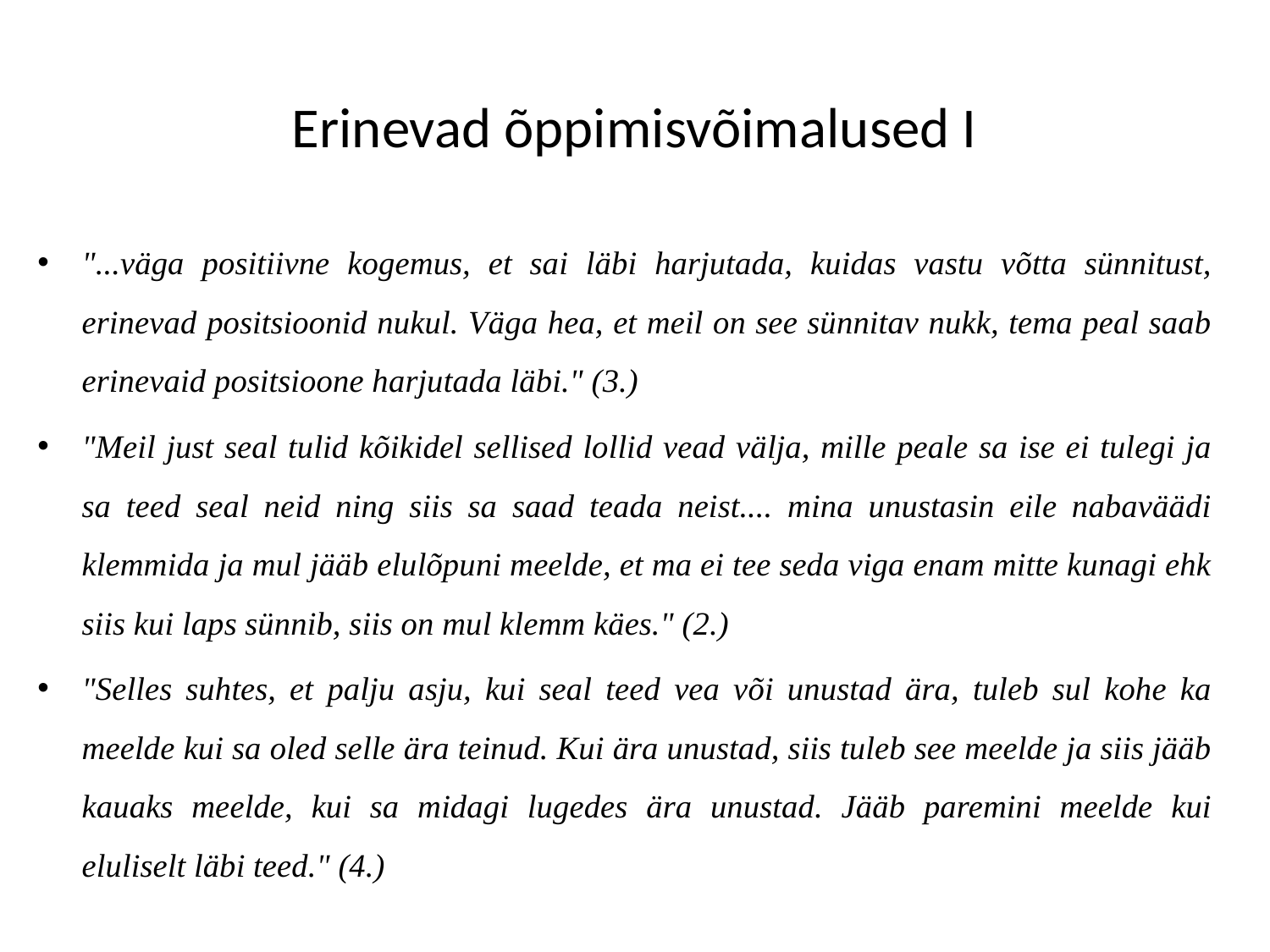

# Erinevad õppimisvõimalused I
"...väga positiivne kogemus, et sai läbi harjutada, kuidas vastu võtta sünnitust, erinevad positsioonid nukul. Väga hea, et meil on see sünnitav nukk, tema peal saab erinevaid positsioone harjutada läbi." (3.)
"Meil just seal tulid kõikidel sellised lollid vead välja, mille peale sa ise ei tulegi ja sa teed seal neid ning siis sa saad teada neist.... mina unustasin eile nabaväädi klemmida ja mul jääb elulõpuni meelde, et ma ei tee seda viga enam mitte kunagi ehk siis kui laps sünnib, siis on mul klemm käes." (2.)
"Selles suhtes, et palju asju, kui seal teed vea või unustad ära, tuleb sul kohe ka meelde kui sa oled selle ära teinud. Kui ära unustad, siis tuleb see meelde ja siis jääb kauaks meelde, kui sa midagi lugedes ära unustad. Jääb paremini meelde kui eluliselt läbi teed." (4.)